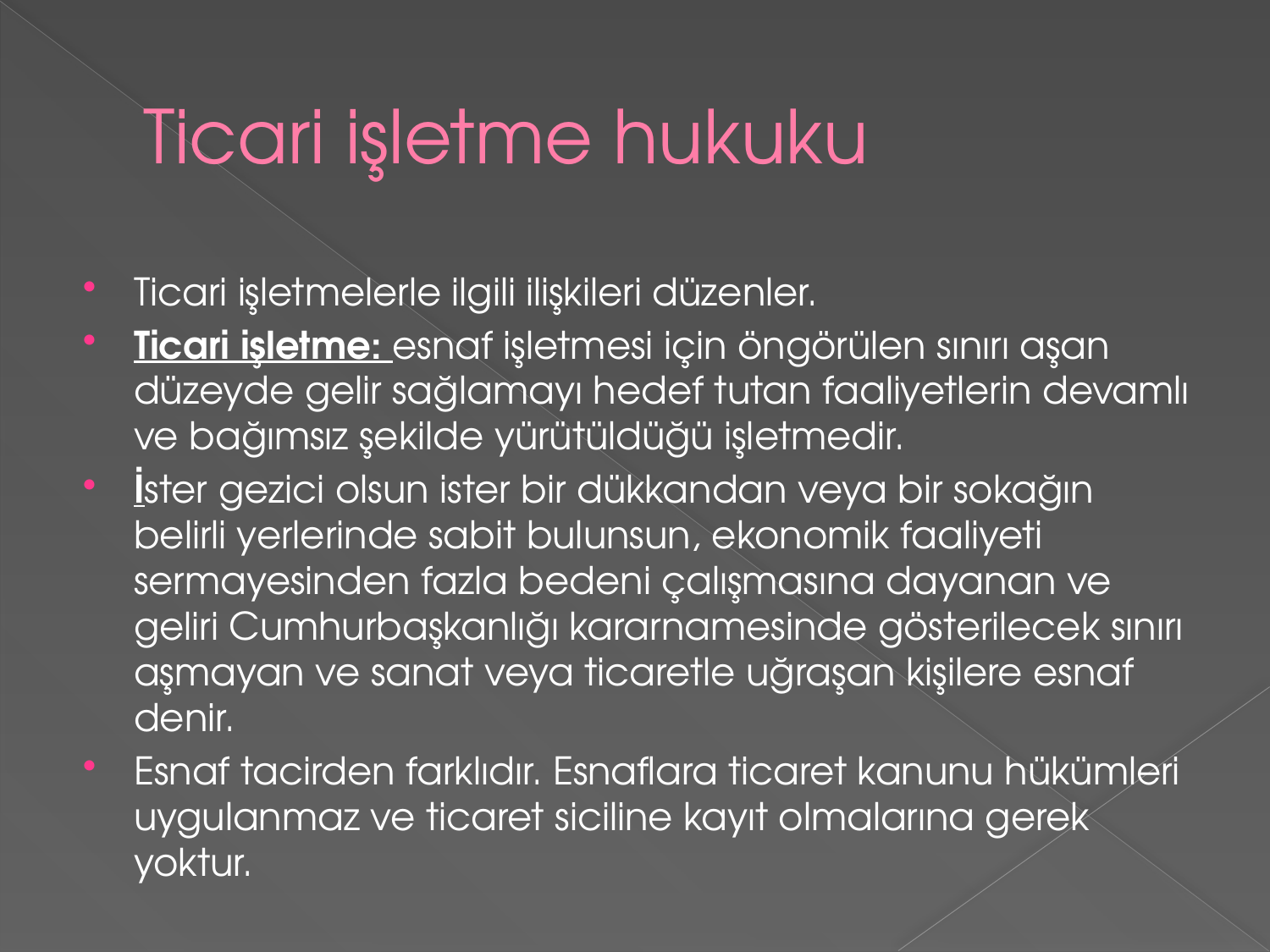

# Ticari işletme hukuku
Ticari işletmelerle ilgili ilişkileri düzenler.
Ticari işletme: esnaf işletmesi için öngörülen sınırı aşan düzeyde gelir sağlamayı hedef tutan faaliyetlerin devamlı ve bağımsız şekilde yürütüldüğü işletmedir.
İster gezici olsun ister bir dükkandan veya bir sokağın belirli yerlerinde sabit bulunsun, ekonomik faaliyeti sermayesinden fazla bedeni çalışmasına dayanan ve geliri Cumhurbaşkanlığı kararnamesinde gösterilecek sınırı aşmayan ve sanat veya ticaretle uğraşan kişilere esnaf denir.
Esnaf tacirden farklıdır. Esnaflara ticaret kanunu hükümleri uygulanmaz ve ticaret siciline kayıt olmalarına gerek yoktur.